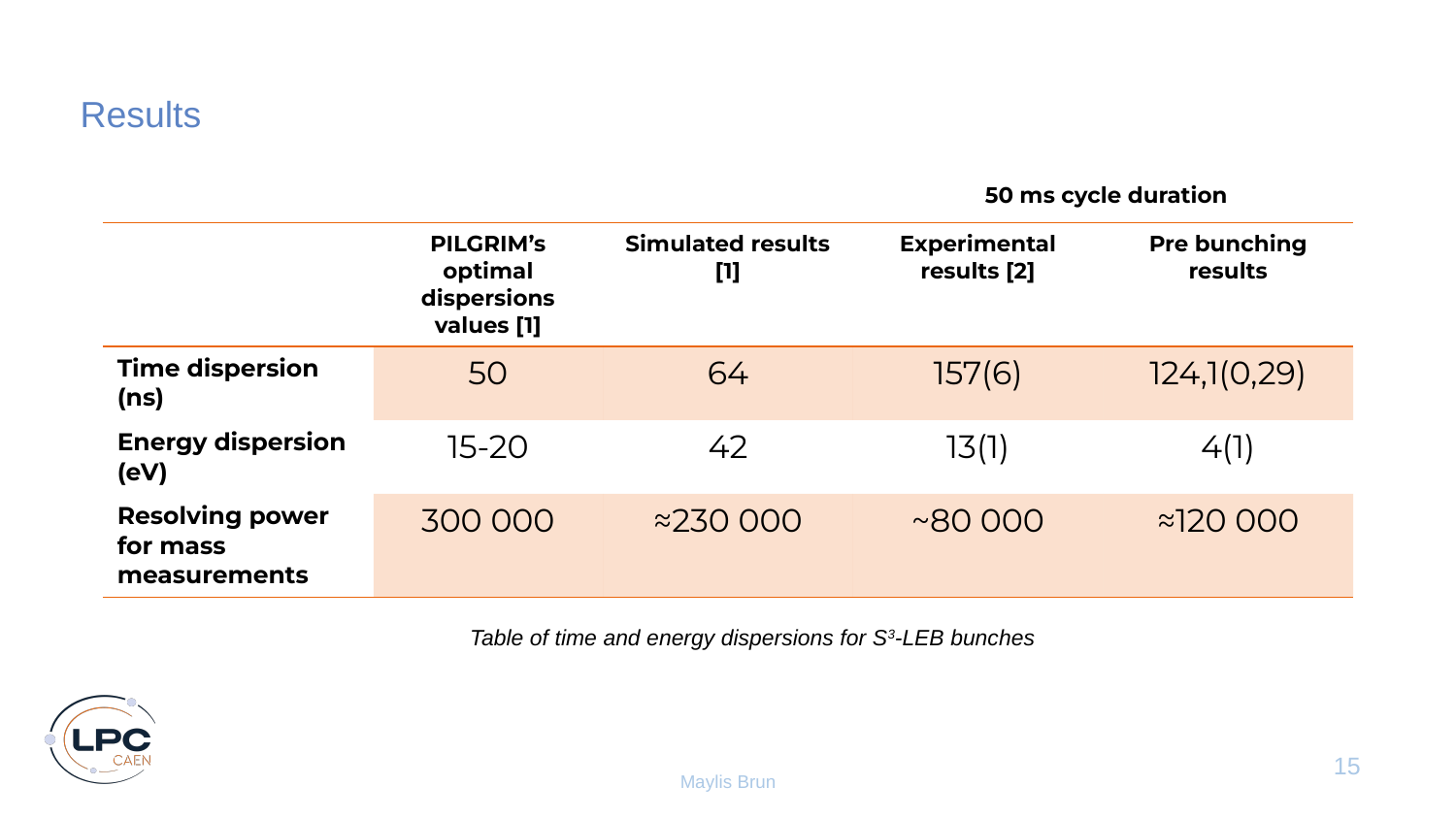

Results
50 ms cycle duration
|  | PILGRIM’s optimal dispersions values [1] | Simulated results [1] | Experimental results [2] | Pre bunching results |
| --- | --- | --- | --- | --- |
| Time dispersion (ns) | 50 | 64 | 157(6) | 124,1(0,29) |
| Energy dispersion (eV) | 15-20 | 42 | 13(1) | 4(1) |
| Resolving power for mass measurements | 300 000 | ≈230 000 | ~80 000 | ≈120 000 |
Table of time and energy dispersions for S3-LEB bunches
Maylis Brun